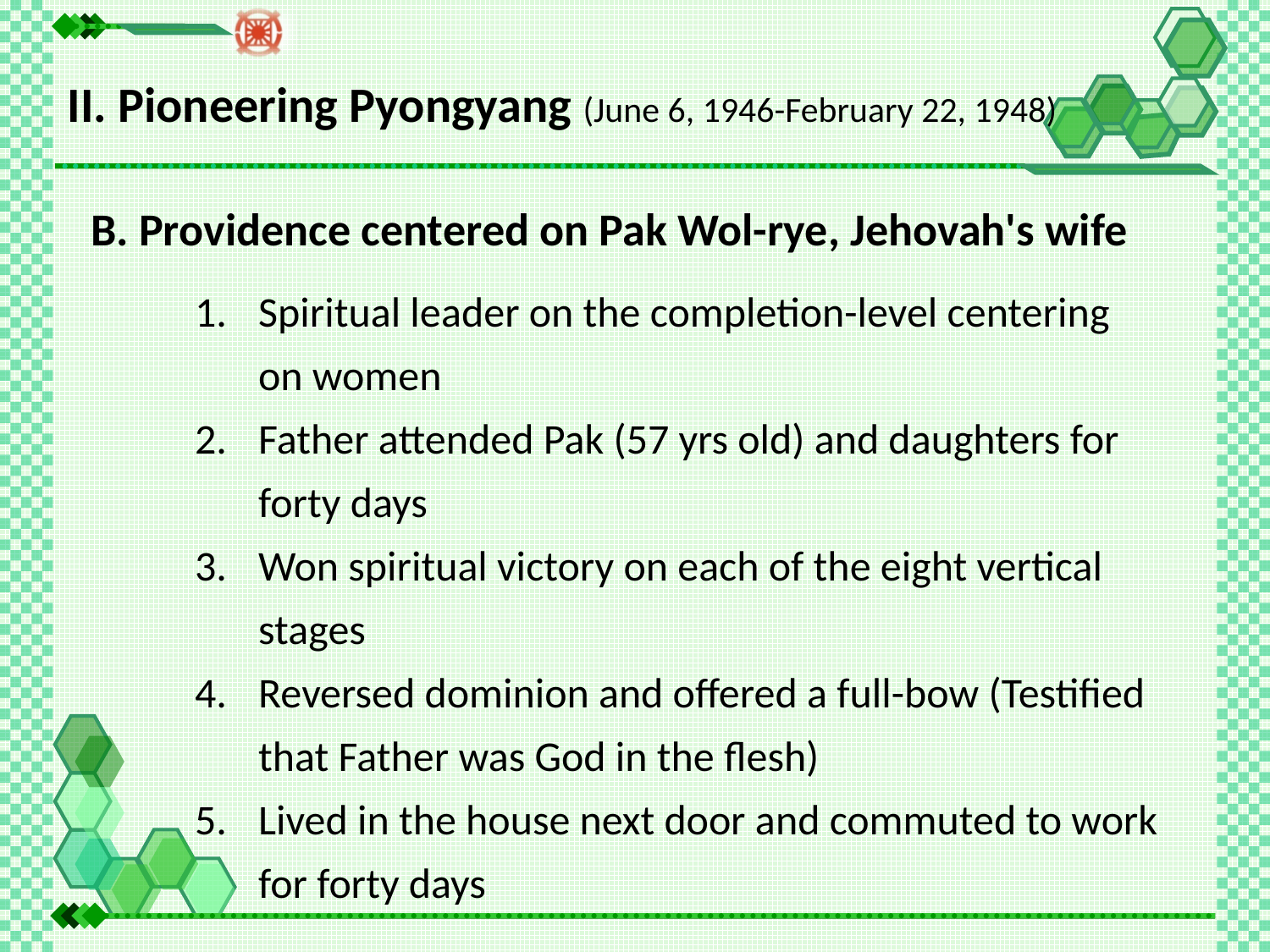

II. Pioneering Pyongyang (June 6, 1946-February 22, 1948)
B. Providence centered on Pak Wol-rye, Jehovah's wife

Spiritual leader on the completion-level centering on women
Father attended Pak (57 yrs old) and daughters for forty days
Won spiritual victory on each of the eight vertical stages
Reversed dominion and offered a full-bow (Testified that Father was God in the flesh)
Lived in the house next door and commuted to work for forty days